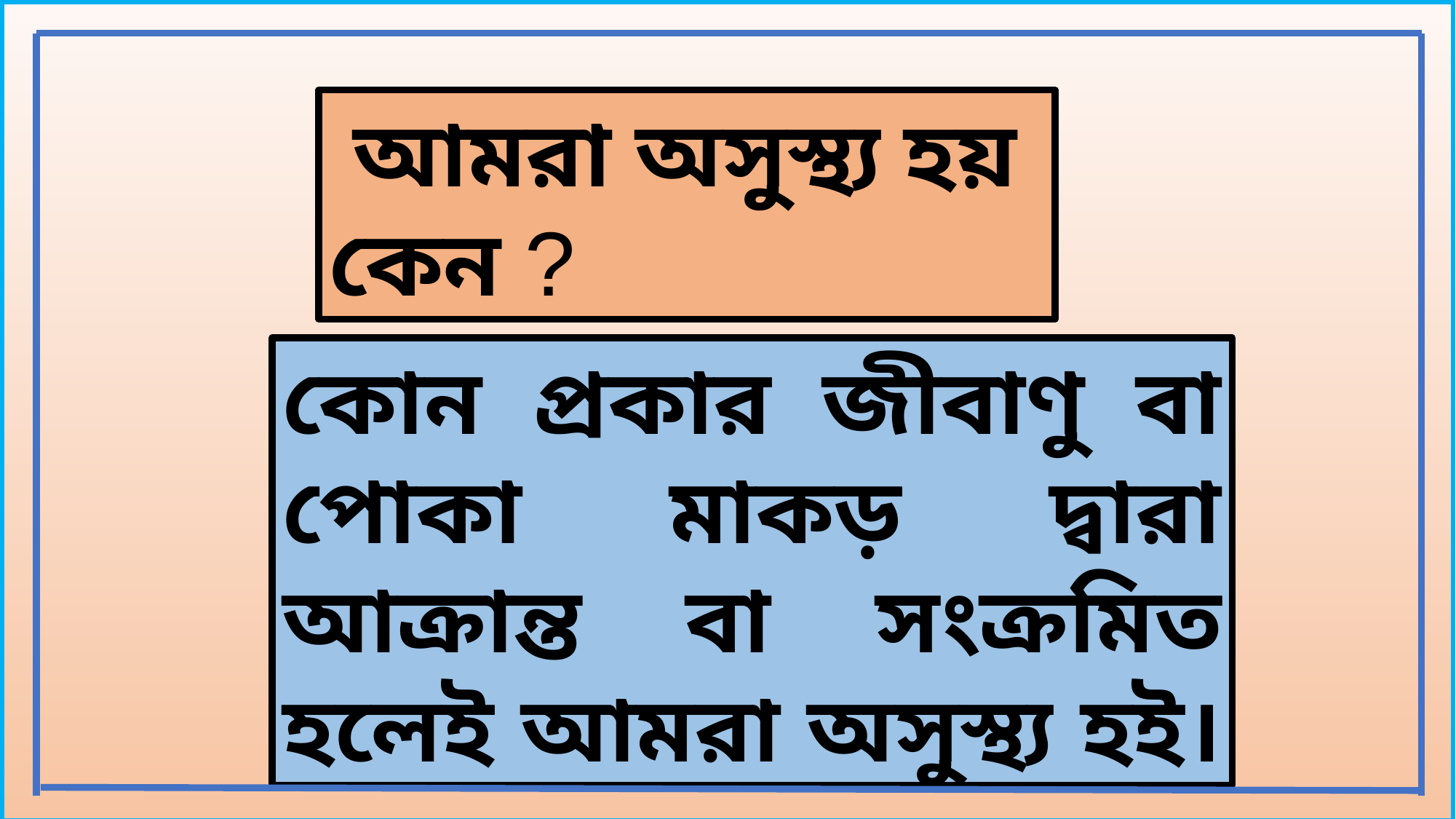

আমরা অসুস্থ্য হয় কেন ?
কোন প্রকার জীবাণু বা পোকা মাকড় দ্বারা আক্রান্ত বা সংক্রমিত হলেই আমরা অসুস্থ্য হই।